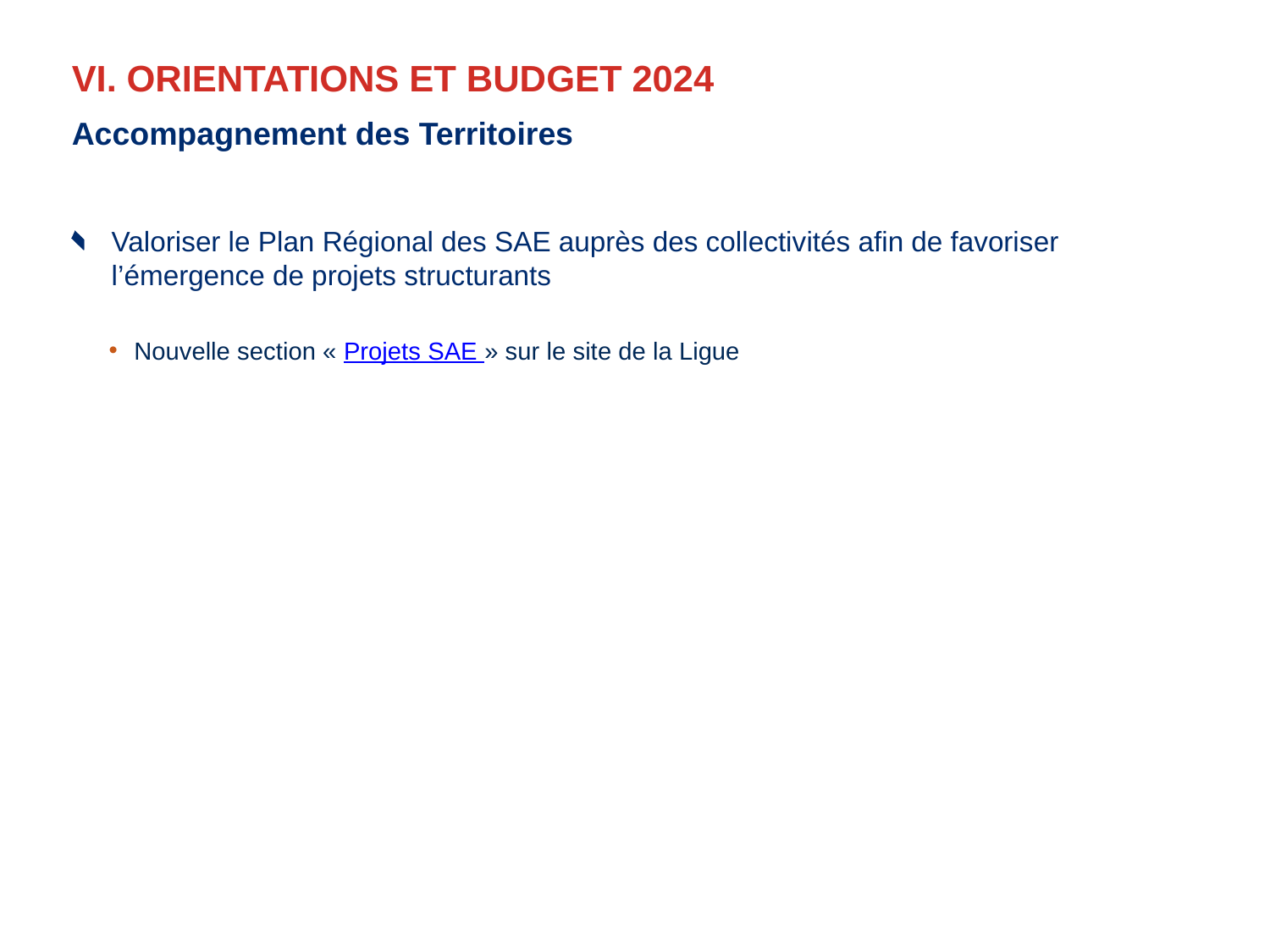

# VI. ORIENTATIONS ET BUDGET 2024
Accompagnement des Territoires

Valoriser le Plan Régional des SAE auprès des collectivités afin de favoriser l’émergence de projets structurants

Nouvelle section « Projets SAE » sur le site de la Ligue